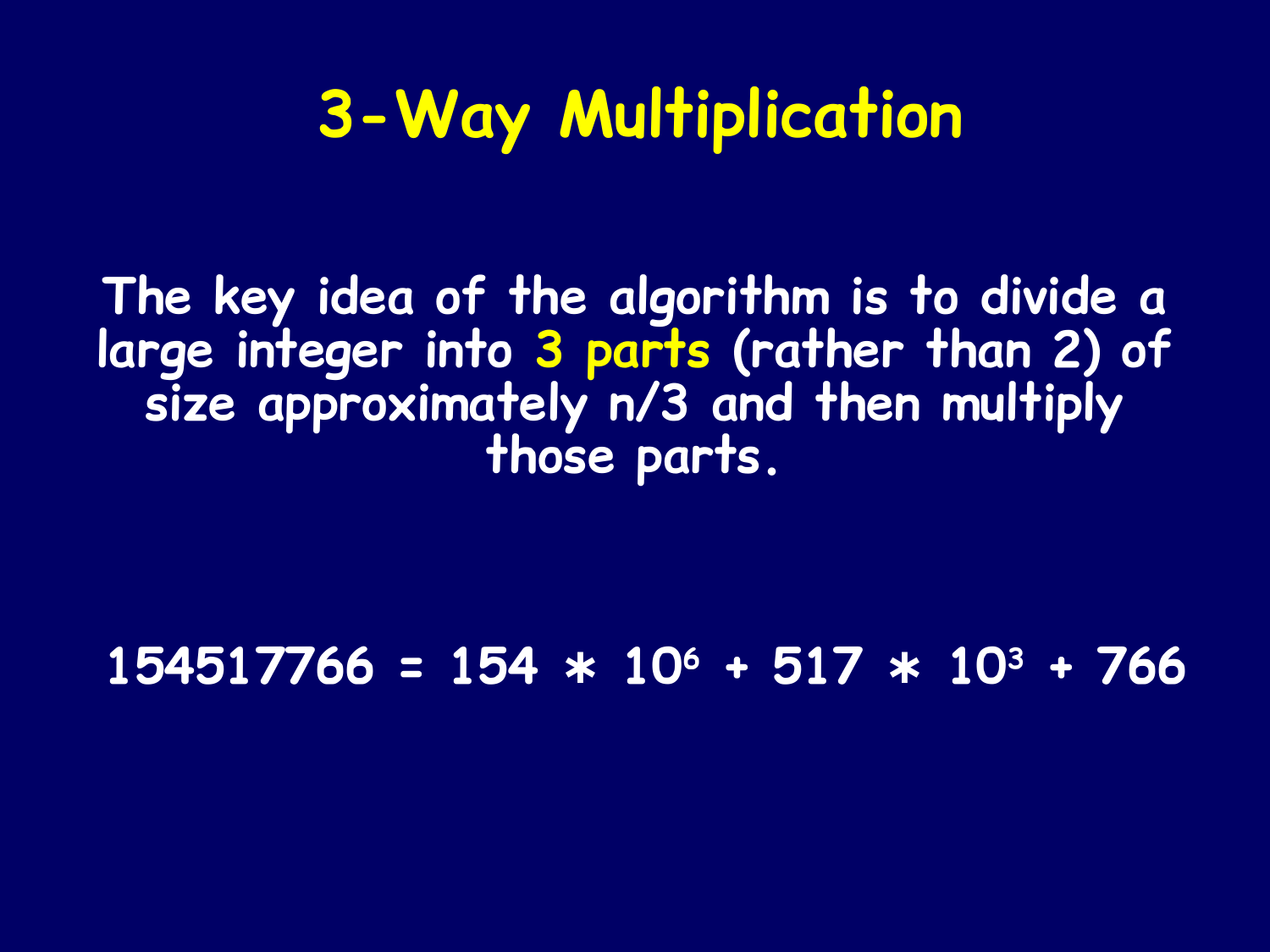

# 3-Way Multiplication
The key idea of the algorithm is to divide a large integer into 3 parts (rather than 2) of size approximately n/3 and then multiply those parts.
154517766 = 154 ∗ 106 + 517 ∗ 103 + 766